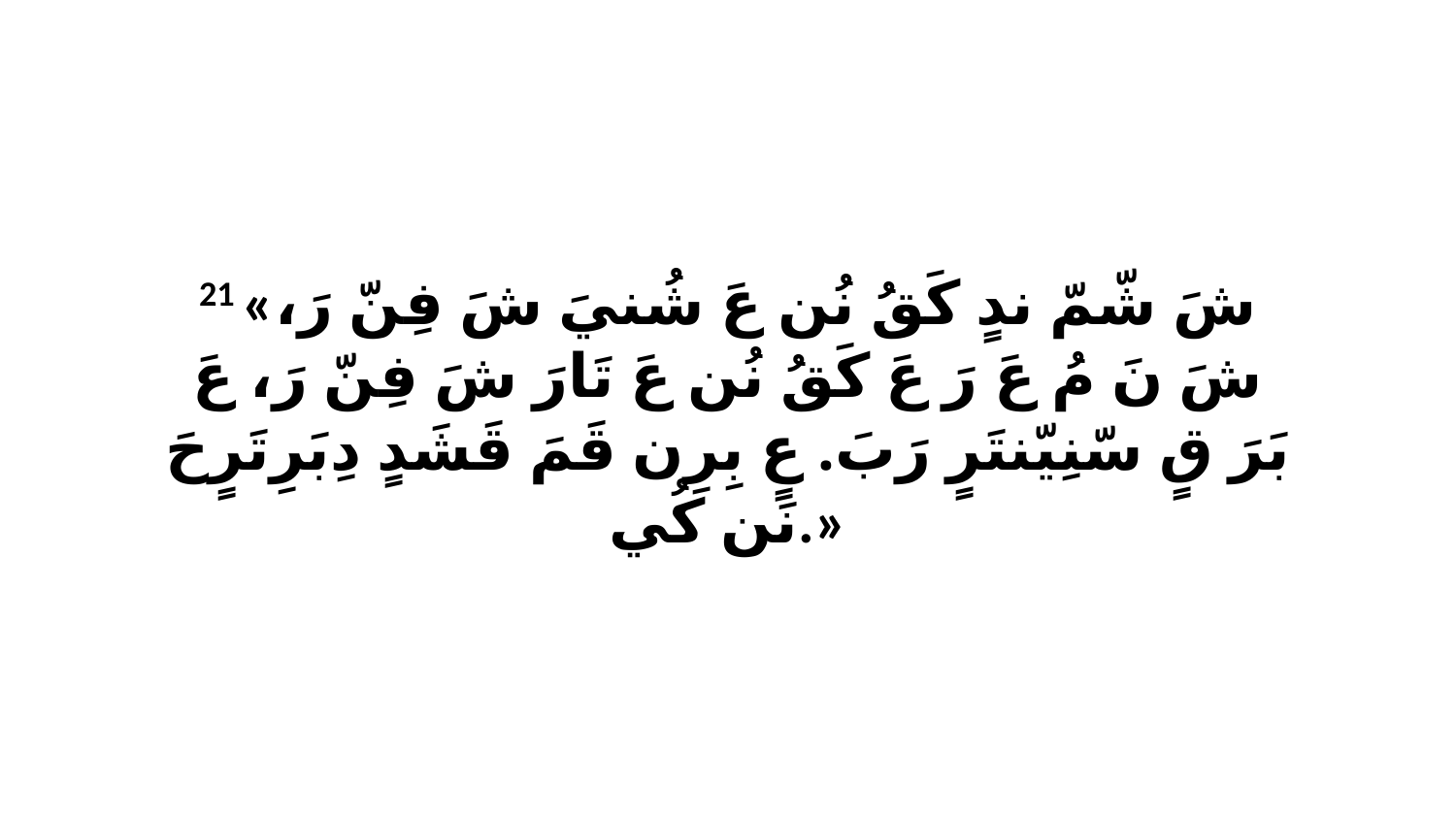

21 «شَ شّمّ ندٍ كَقُ نُن عَ شُنيَ شَ فِنّ رَ، شَ نَ مُ عَ رَ عَ كَقُ نُن عَ تَارَ شَ فِنّ رَ، عَ بَرَ قٍ سّنِيّنتَرٍ رَبَ. عٍ بِرِن قَمَ قَشَدٍ دِبَرِتَرٍحَ نَن كُي.»